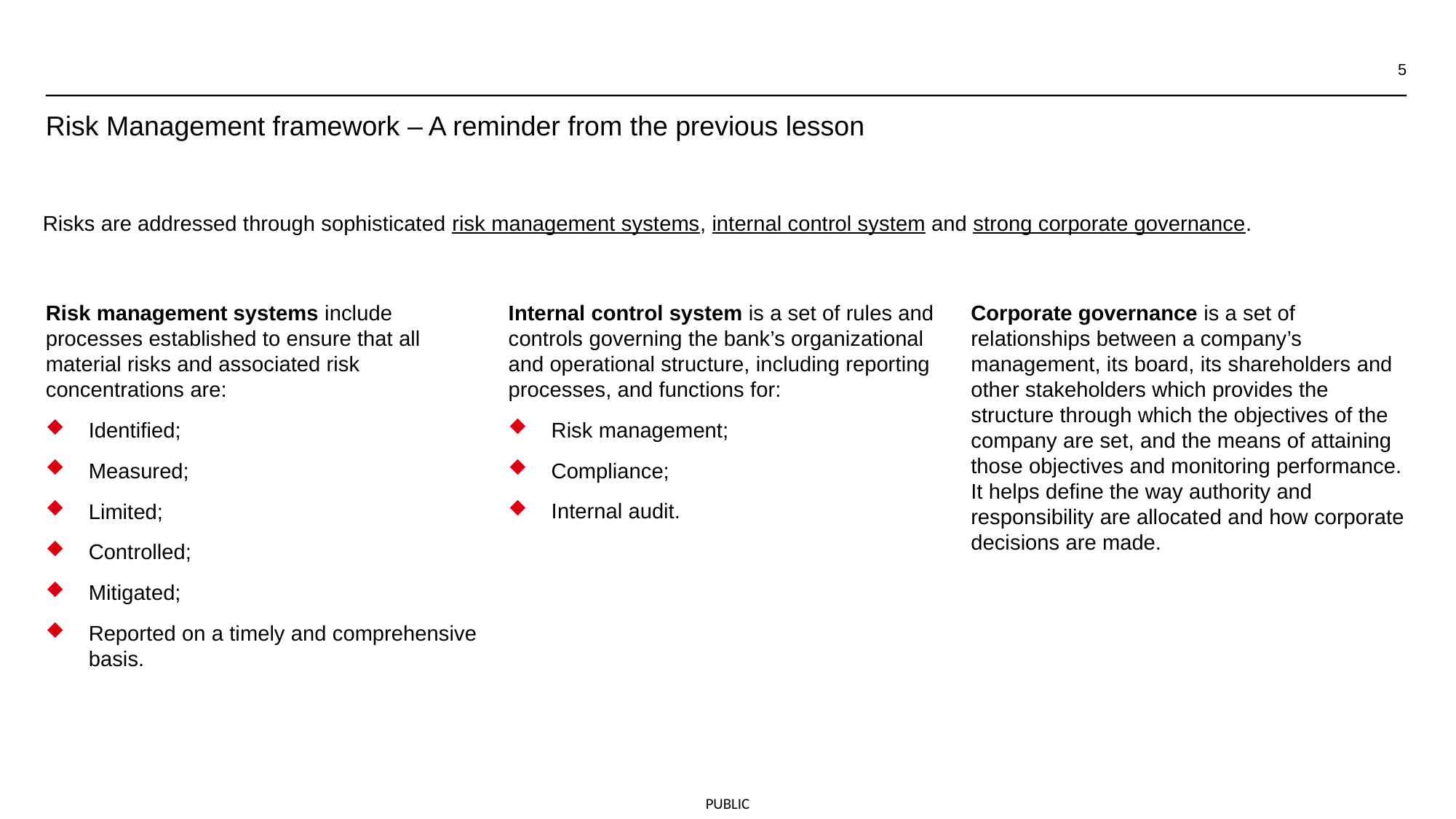

5
# Risk Management framework – A reminder from the previous lesson
Risks are addressed through sophisticated risk management systems, internal control system and strong corporate governance.
Internal control system is a set of rules and controls governing the bank’s organizational and operational structure, including reporting processes, and functions for:
Risk management;
Compliance;
Internal audit.
Corporate governance is a set of relationships between a company’s management, its board, its shareholders and other stakeholders which provides the structure through which the objectives of the company are set, and the means of attaining those objectives and monitoring performance. It helps define the way authority and responsibility are allocated and how corporate decisions are made.
Risk management systems include processes established to ensure that all material risks and associated risk concentrations are:
Identified;
Measured;
Limited;
Controlled;
Mitigated;
Reported on a timely and comprehensive basis.